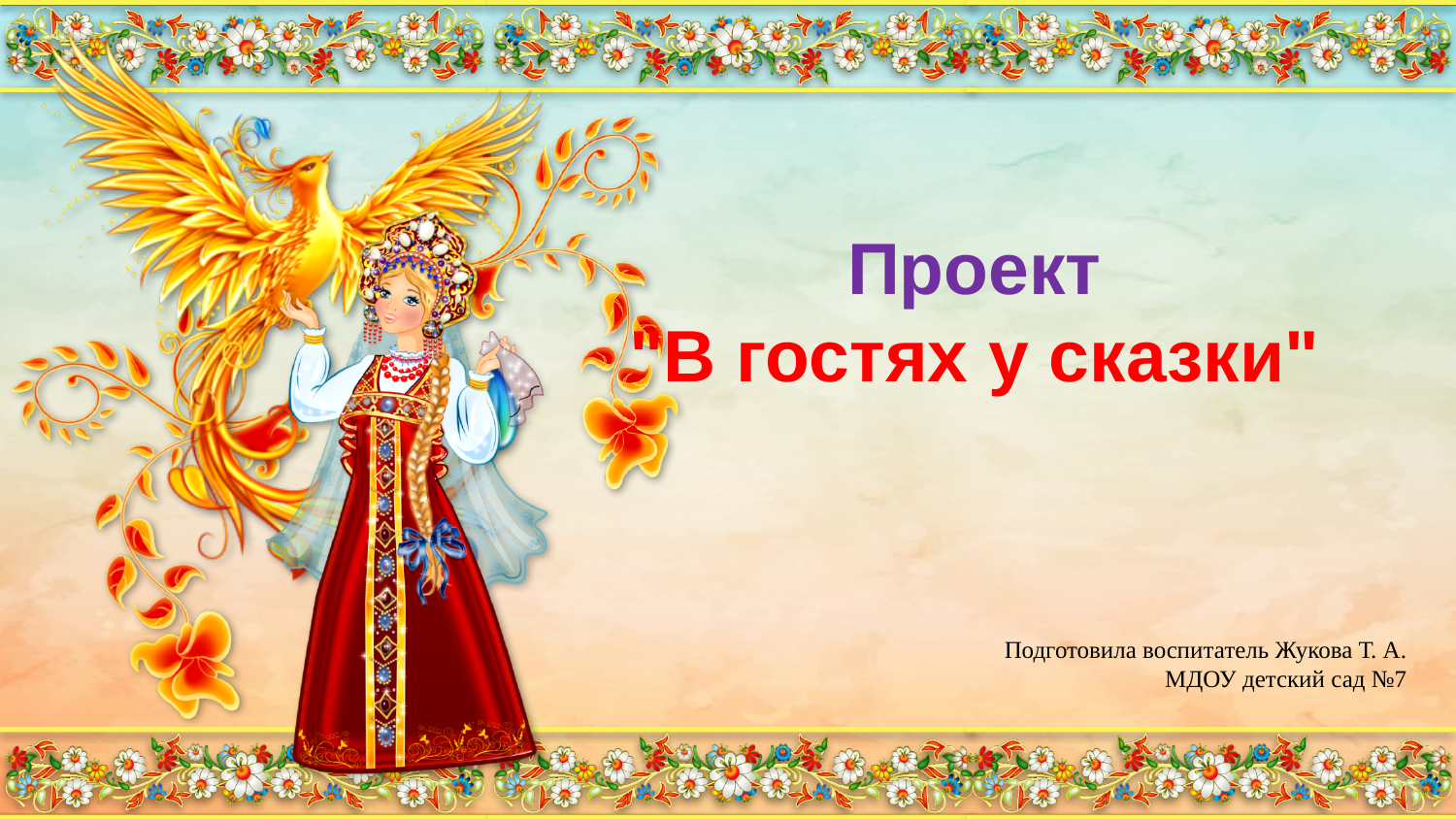

Проект
"В гостях у сказки"
Подготовила воспитатель Жукова Т. А.
МДОУ детский сад №7